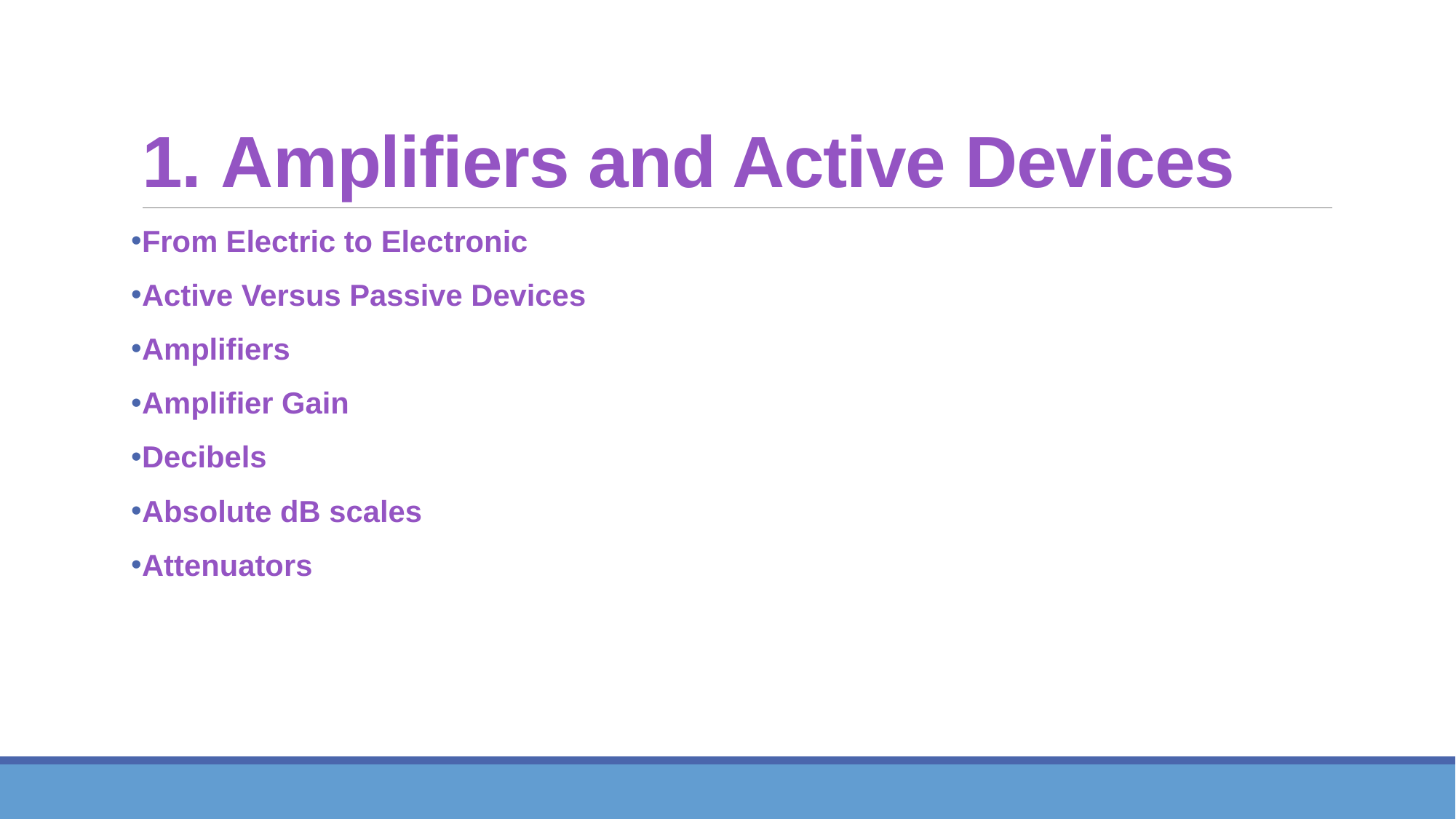

# 1. Amplifiers and Active Devices
From Electric to Electronic
Active Versus Passive Devices
Amplifiers
Amplifier Gain
Decibels
Absolute dB scales
Attenuators